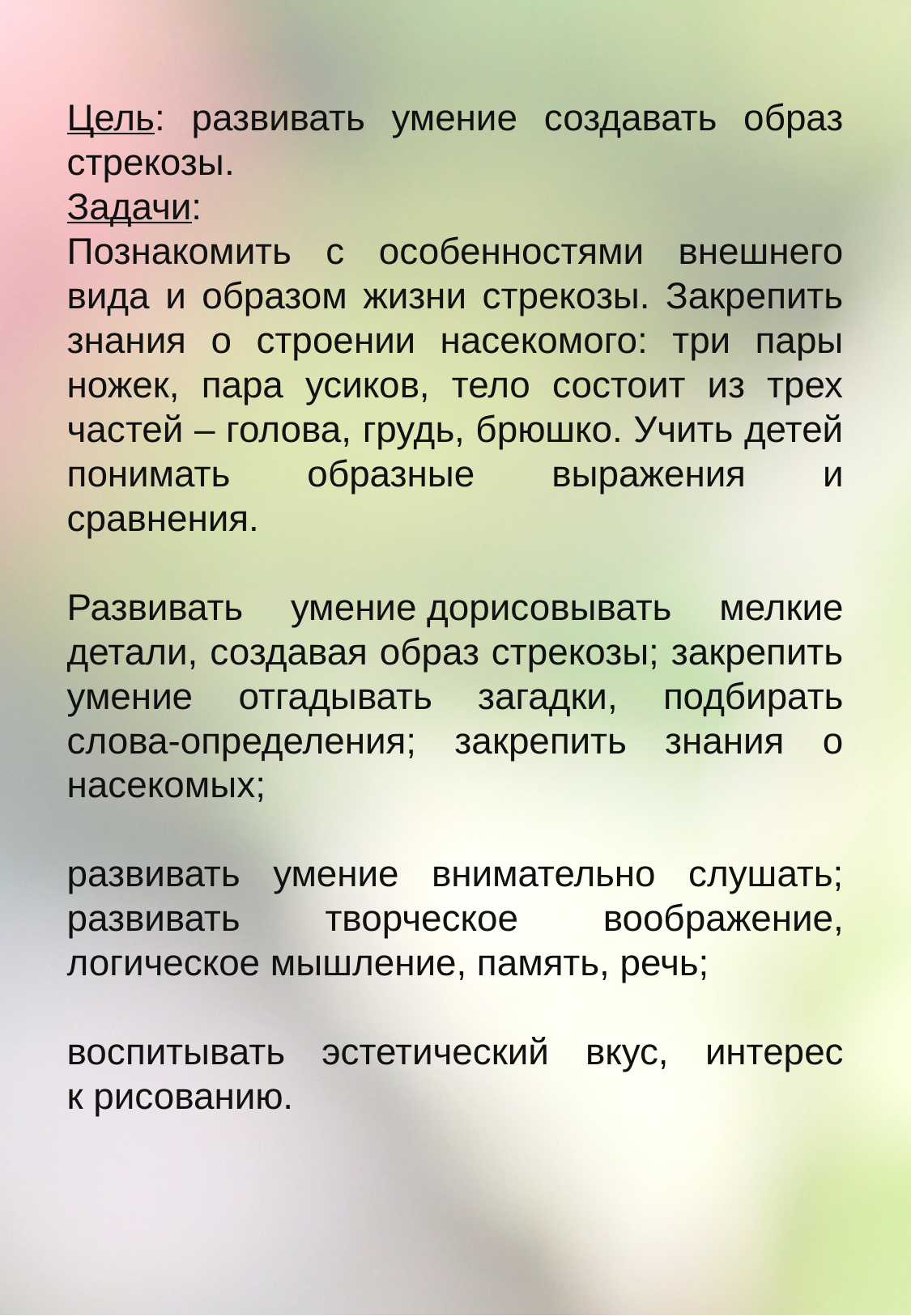

Цель: развивать умение создавать образ стрекозы.
Задачи:
Познакомить с особенностями внешнего вида и образом жизни стрекозы. Закрепить знания о строении насекомого: три пары ножек, пара усиков, тело состоит из трех частей – голова, грудь, брюшко. Учить детей понимать образные выражения и сравнения.

Развивать умение дорисовывать мелкие детали, создавая образ стрекозы; закрепить умение отгадывать загадки, подбирать слова-определения; закрепить знания о насекомых;

развивать умение внимательно слушать; развивать творческое воображение, логическое мышление, память, речь;

воспитывать эстетический вкус, интерес к рисованию.